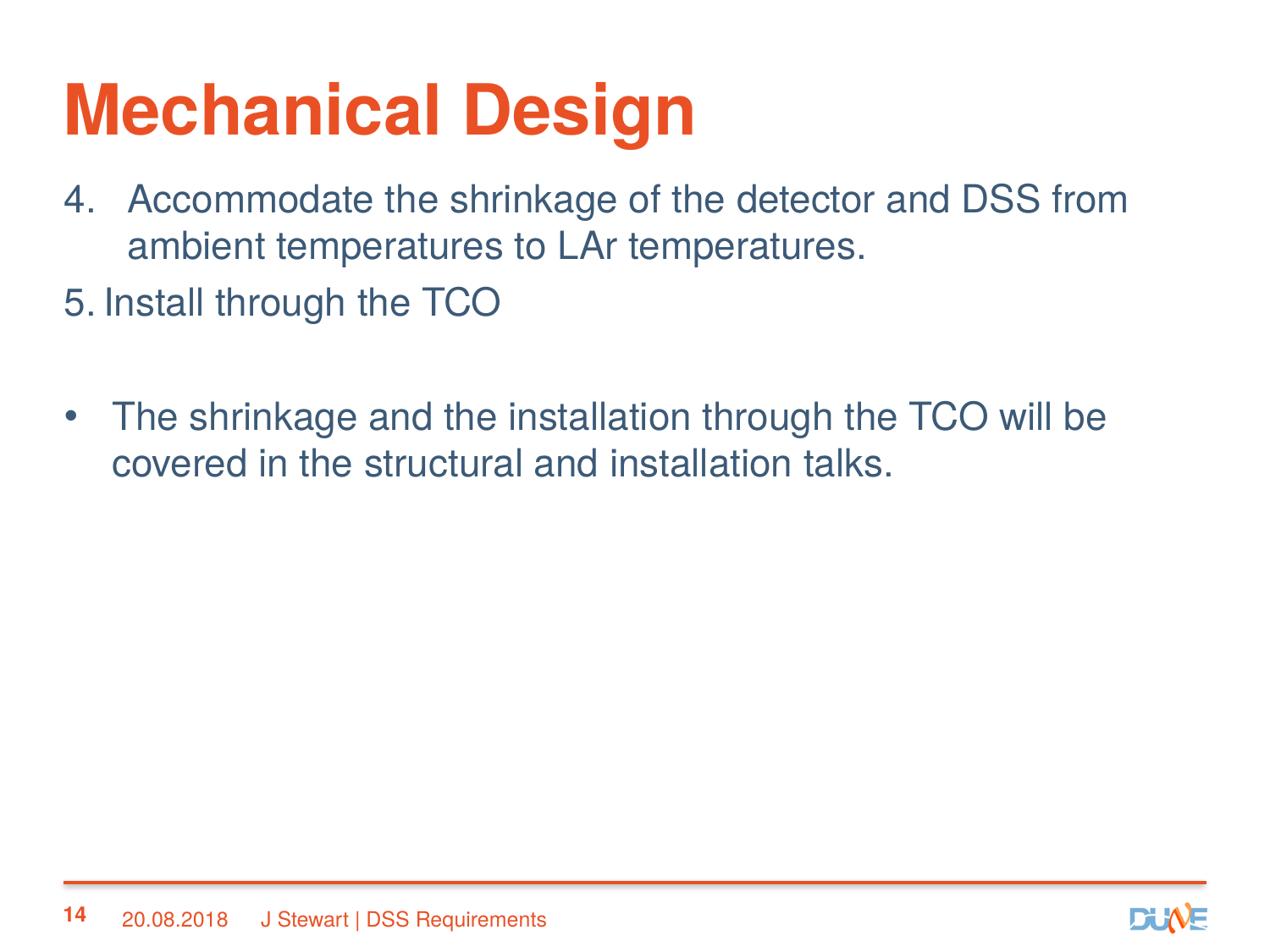

# Mechanical Design
Accommodate the shrinkage of the detector and DSS from ambient temperatures to LAr temperatures.
Install through the TCO

The shrinkage and the installation through the TCO will be covered in the structural and installation talks.

14
20.08.2018
J Stewart | DSS Requirements